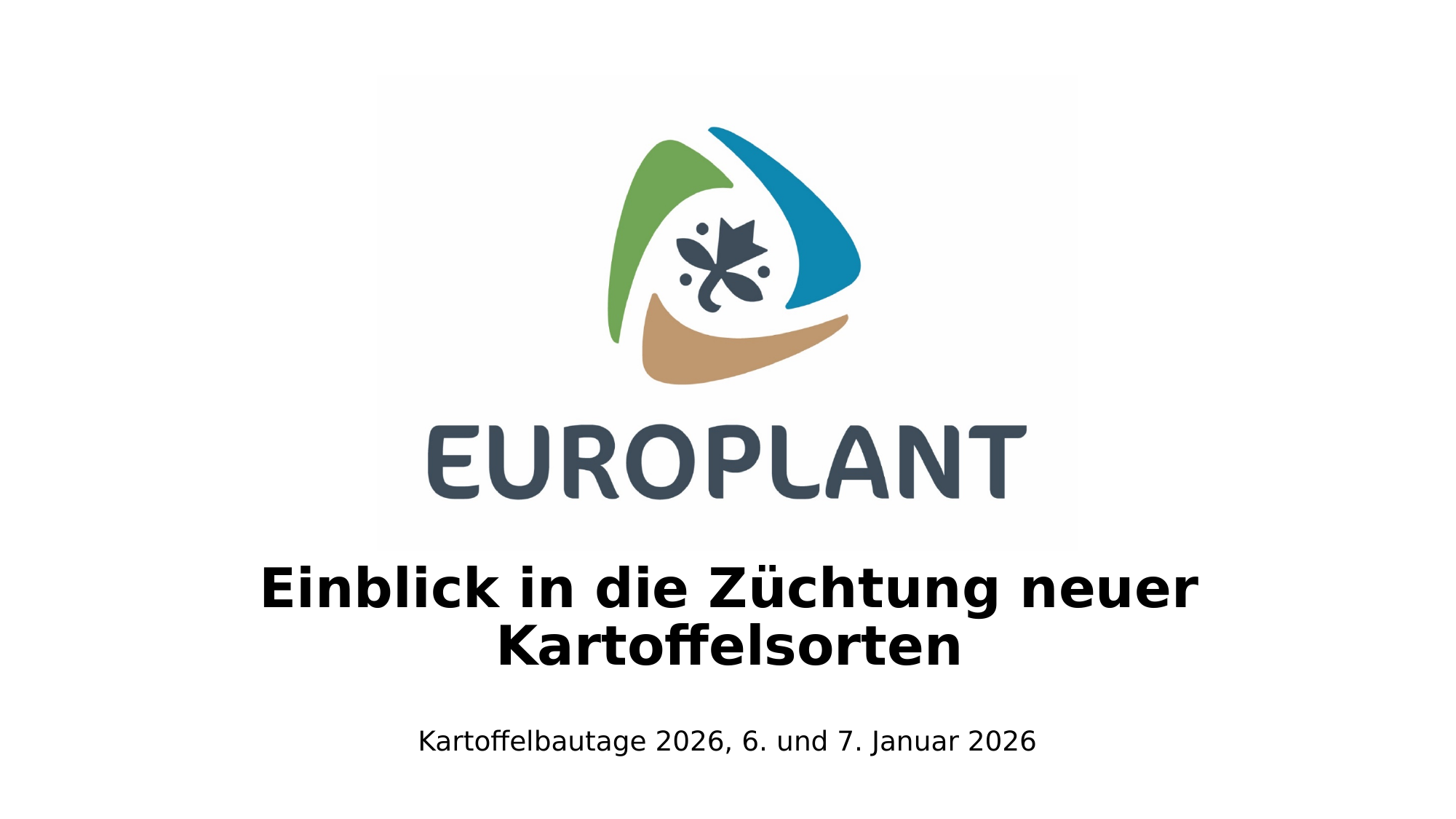

# Einblick in die Züchtung neuer Kartoffelsorten
Kartoffelbautage 2026, 6. und 7. Januar 2026